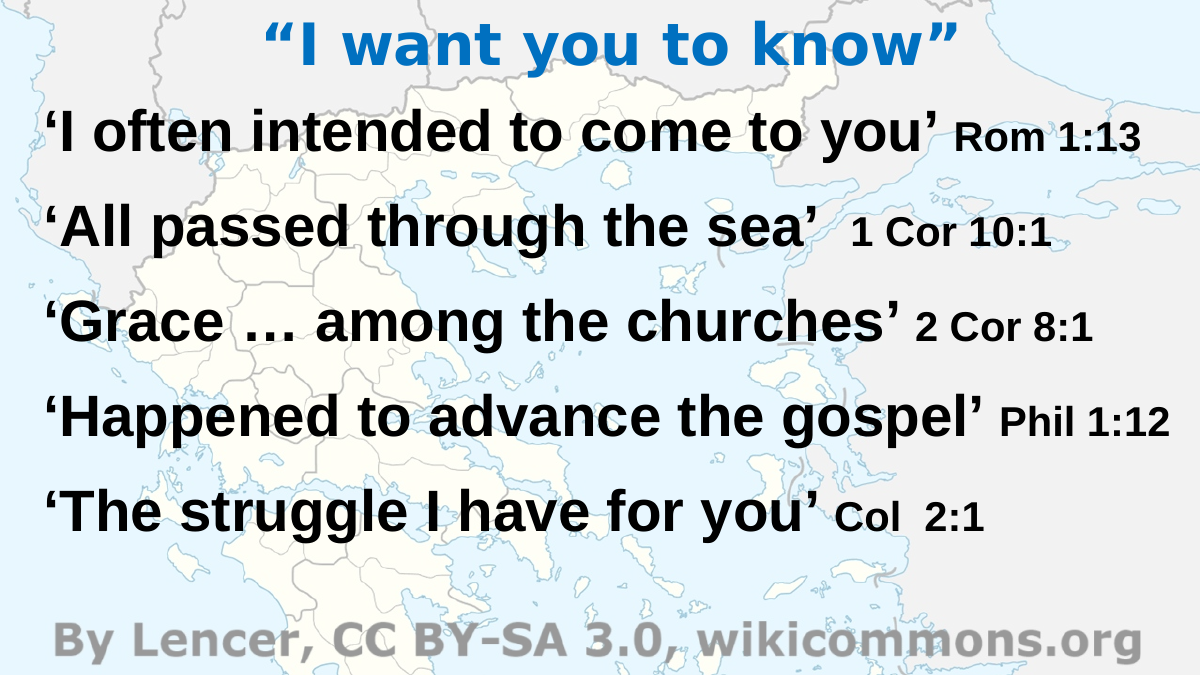

“I want you to know”
‘I often intended to come to you’ Rom 1:13
‘All passed through the sea’  1 Cor 10:1
‘Grace … among the churches’ 2 Cor 8:1
‘Happened to advance the gospel’ Phil 1:12
‘The struggle I have for you’ Col  2:1